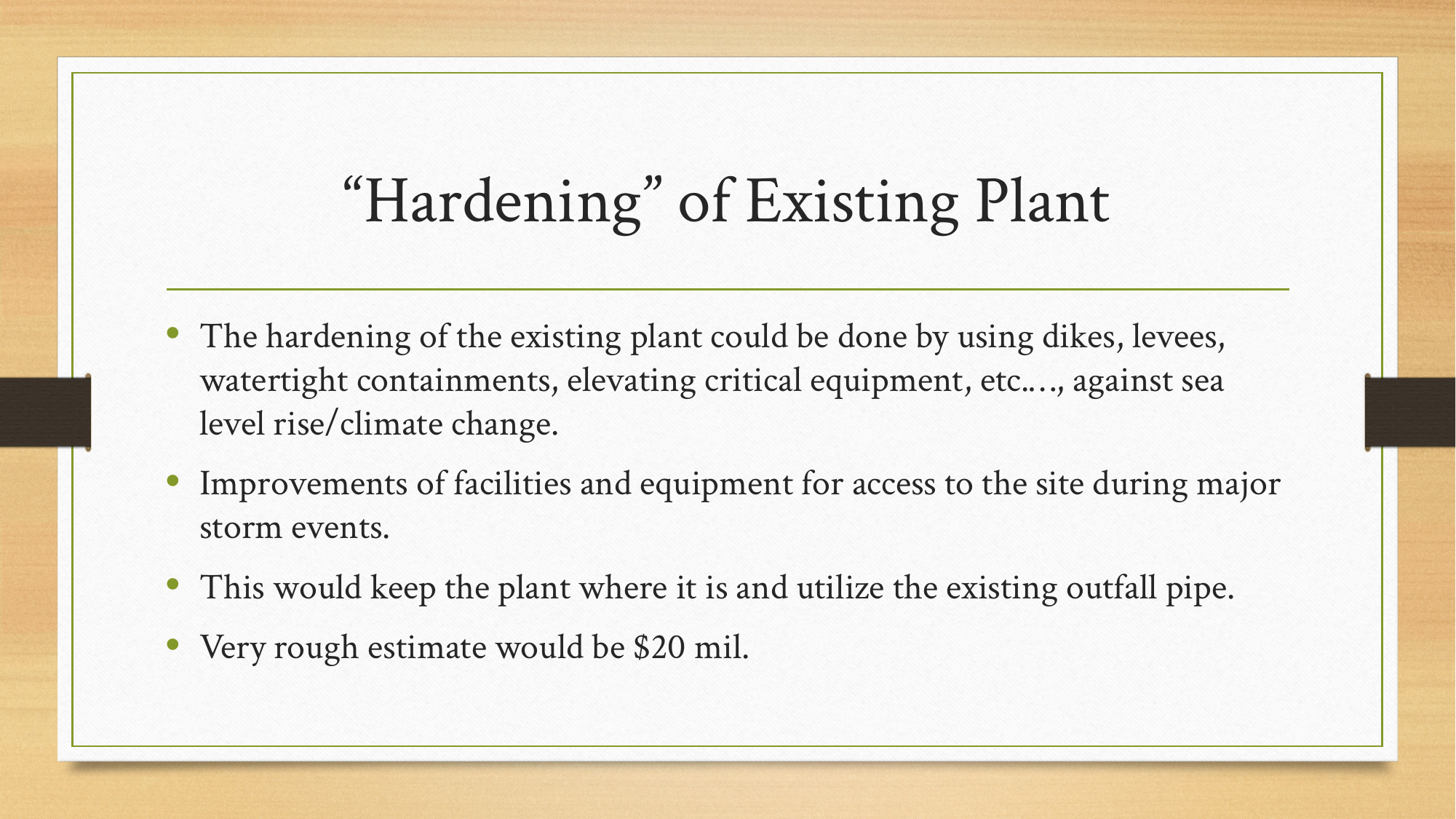

# “Hardening” of Existing Plant
The hardening of the existing plant could be done by using dikes, levees, watertight containments, elevating critical equipment, etc.…, against sea level rise/climate change.
Improvements of facilities and equipment for access to the site during major storm events.
This would keep the plant where it is and utilize the existing outfall pipe.
Very rough estimate would be $20 mil.